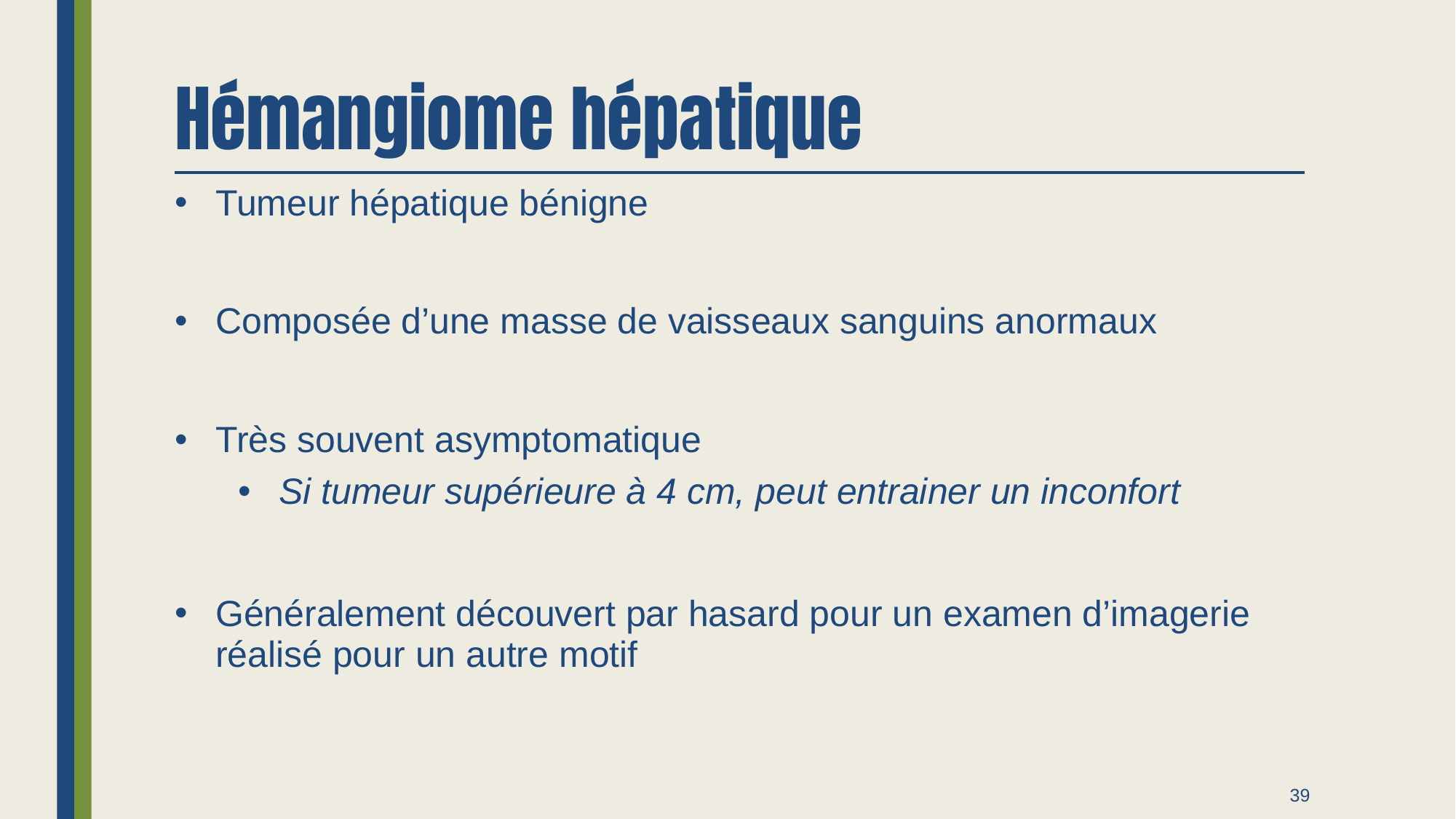

# Hémangiome hépatique
Tumeur hépatique bénigne

Composée d’une masse de vaisseaux sanguins anormaux

Très souvent asymptomatique
Si tumeur supérieure à 4 cm, peut entrainer un inconfort

Généralement découvert par hasard pour un examen d’imagerie réalisé pour un autre motif
39